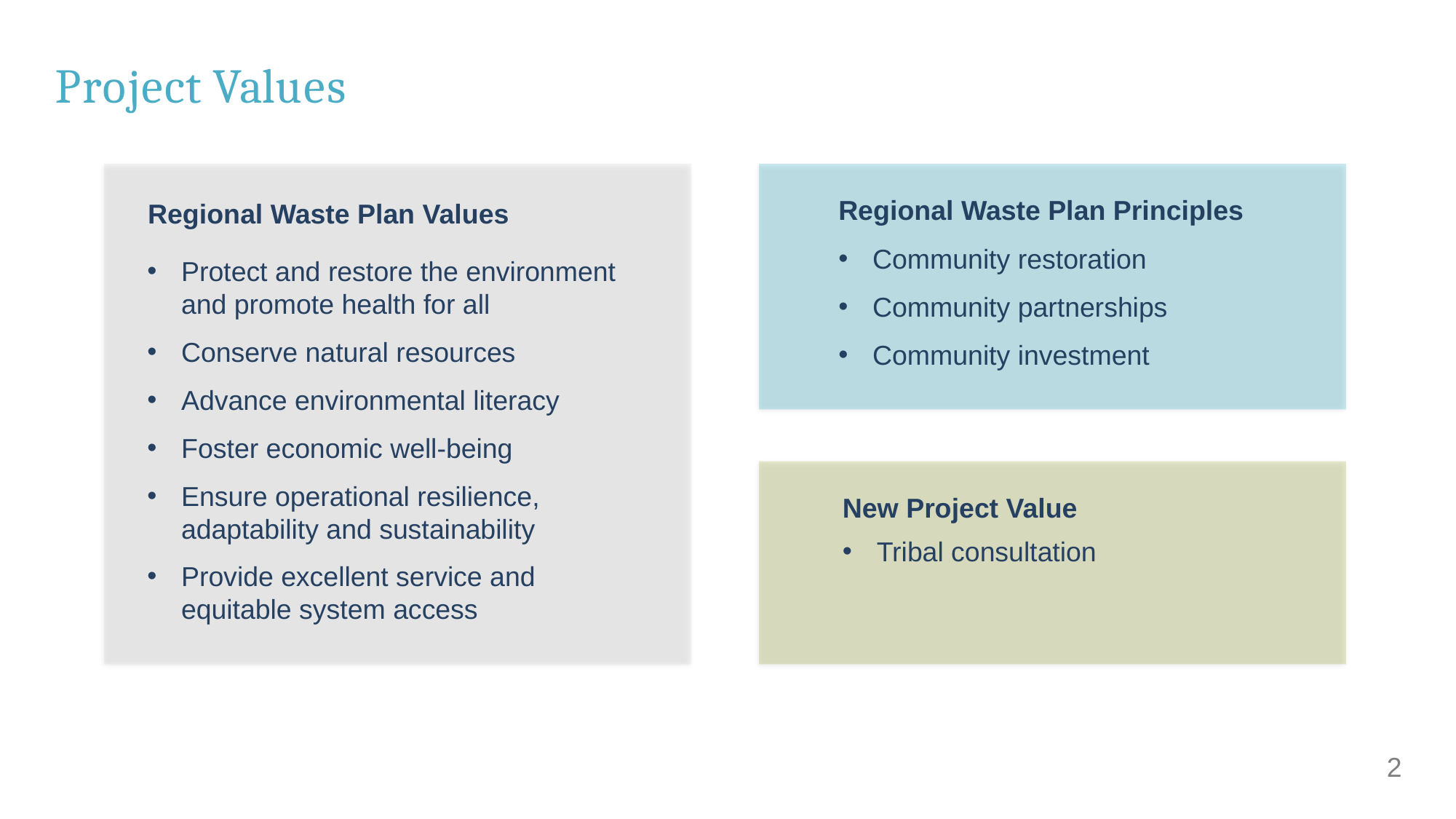

# Project Values

Regional Waste Plan Principles
Regional Waste Plan Values
Community restoration
Community partnerships
Community investment
Protect and restore the environment and promote health for all
Conserve natural resources
Advance environmental literacy
Foster economic well-being
Ensure operational resilience, adaptability and sustainability
Provide excellent service and equitable system access

New Project Value
Tribal consultation
2
| Regional Waste Plan Values | Protect and restore the environment and promote health for all Conserve natural resources Advance environmental literacy Foster economic well-being Ensure operational resilience, adaptability and sustainability Provide excellent service and equitable system access |
| --- | --- |
| Regional Waste Plan Racial Equity Principles | Community restoration Community partnerships Community investment |
| New Garbage and Recycling System Facilities Plan Value | Tribal consultation |